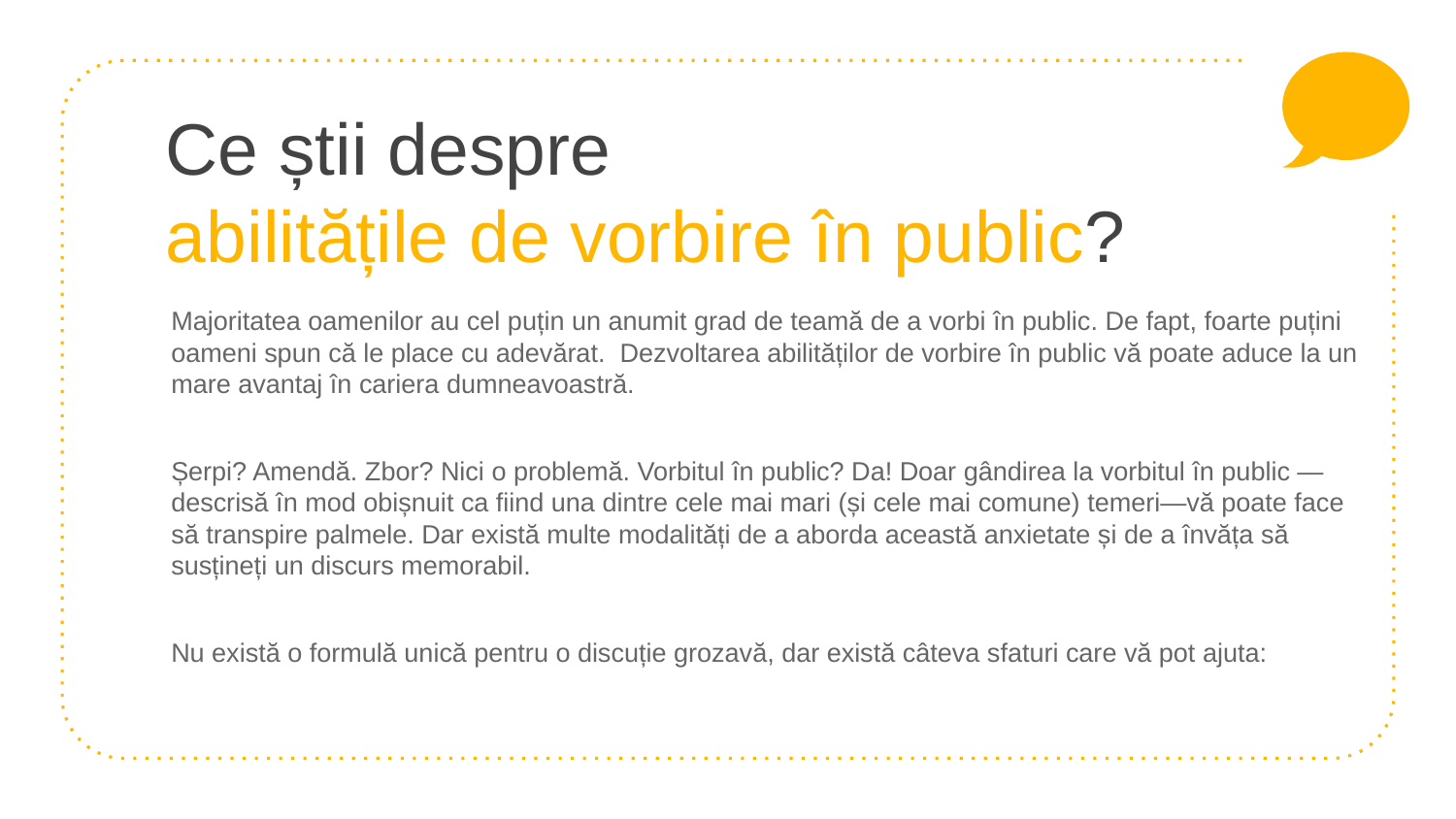

# Ce știi despre abilitățile de vorbire în public?
Majoritatea oamenilor au cel puțin un anumit grad de teamă de a vorbi în public. De fapt, foarte puțini oameni spun că le place cu adevărat.  Dezvoltarea abilităților de vorbire în public vă poate aduce la un mare avantaj în cariera dumneavoastră.

Șerpi? Amendă. Zbor? Nici o problemă. Vorbitul în public? Da! Doar gândirea la vorbitul în public —descrisă în mod obișnuit ca fiind una dintre cele mai mari (și cele mai comune) temeri—vă poate face să transpire palmele. Dar există multe modalități de a aborda această anxietate și de a învăța să susțineți un discurs memorabil.

Nu există o formulă unică pentru o discuție grozavă, dar există câteva sfaturi care vă pot ajuta: